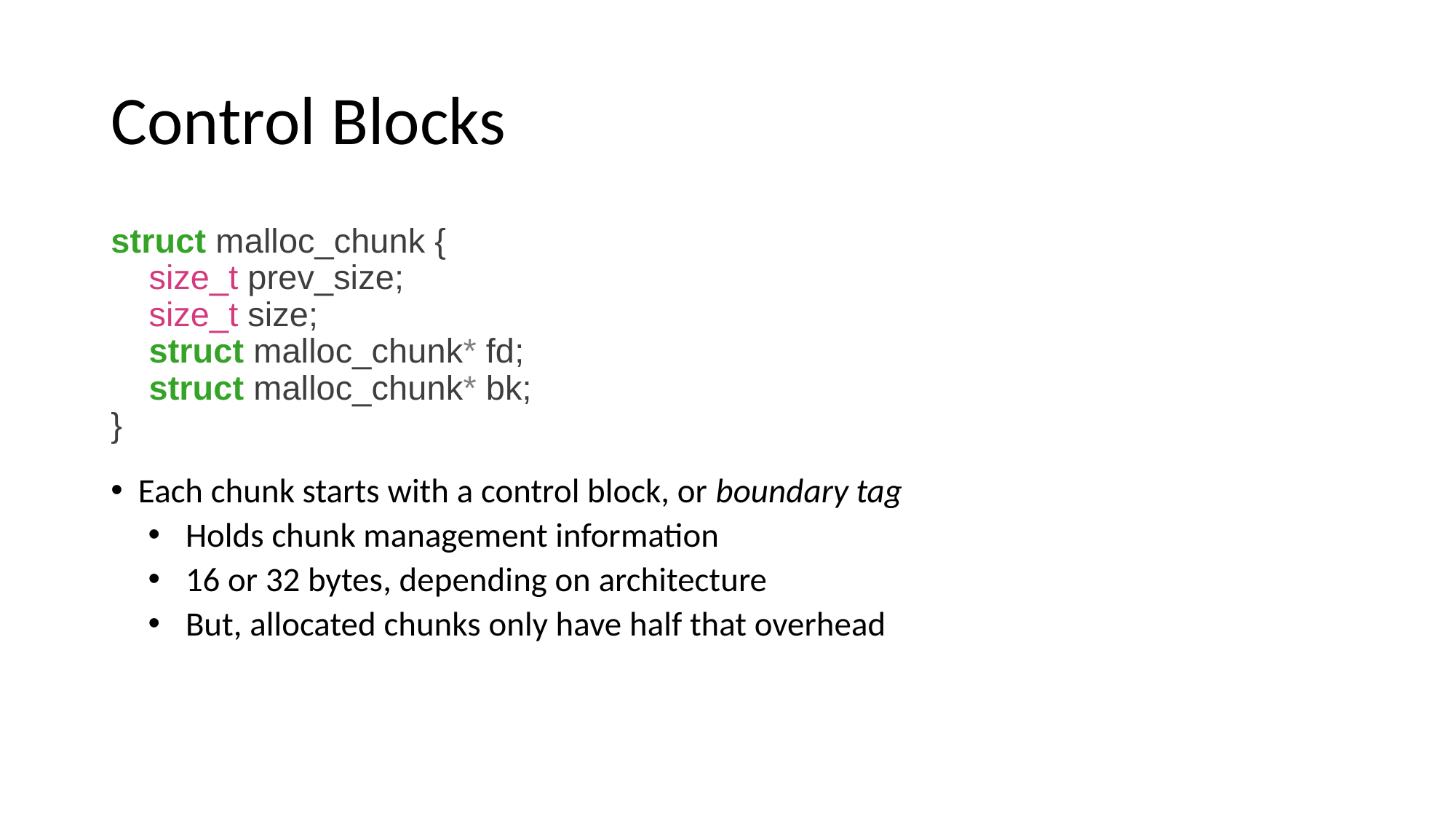

# Control Blocks
struct malloc_chunk {
    size_t prev_size;
    size_t size;
    struct malloc_chunk* fd;
    struct malloc_chunk* bk;
}

Each chunk starts with a control block, or boundary tag
Holds chunk management information
16 or 32 bytes, depending on architecture
But, allocated chunks only have half that overhead